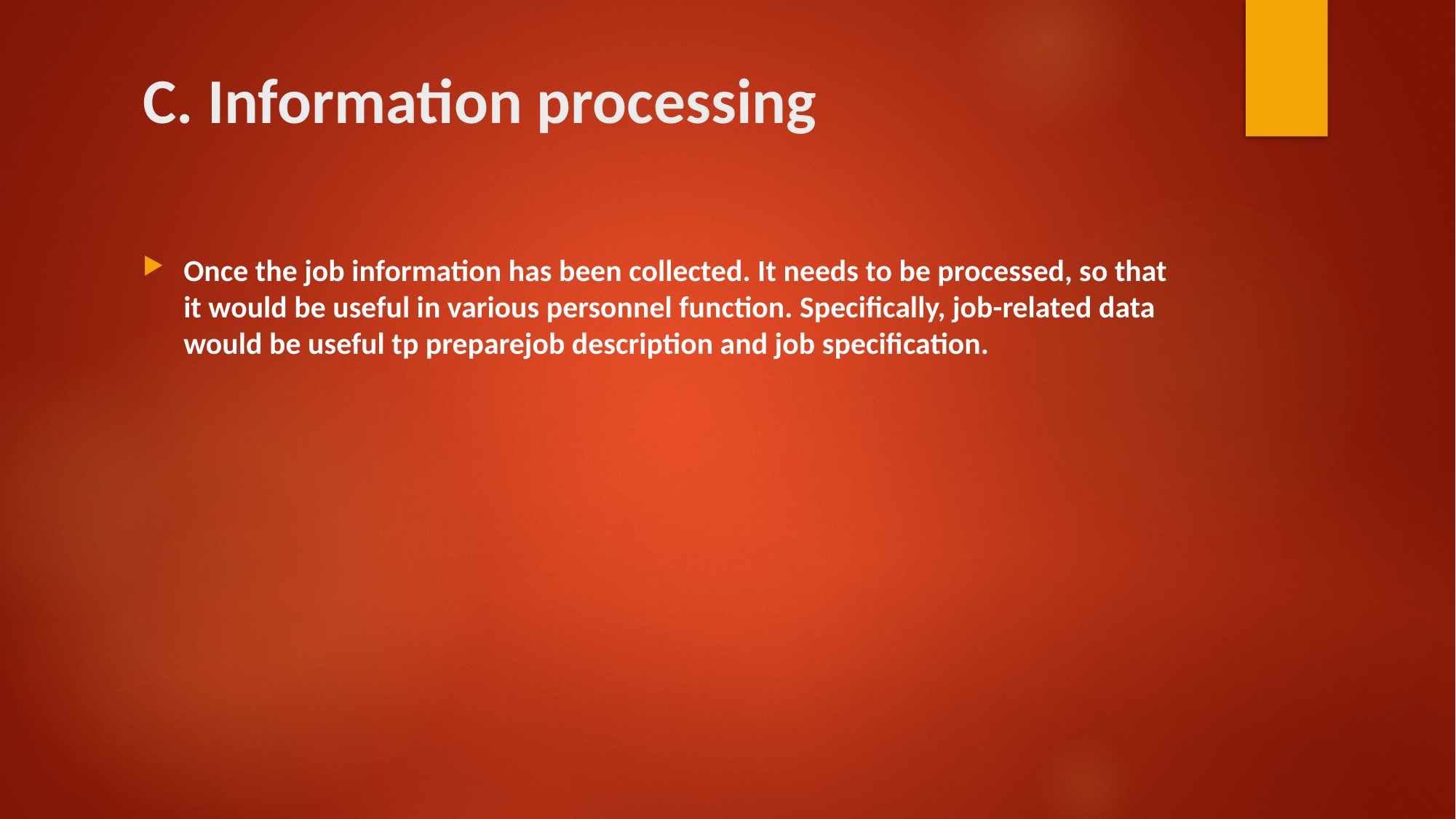

# C. Information processing
Once the job information has been collected. It needs to be processed, so that it would be useful in various personnel function. Specifically, job-related data would be useful tp preparejob description and job specification.